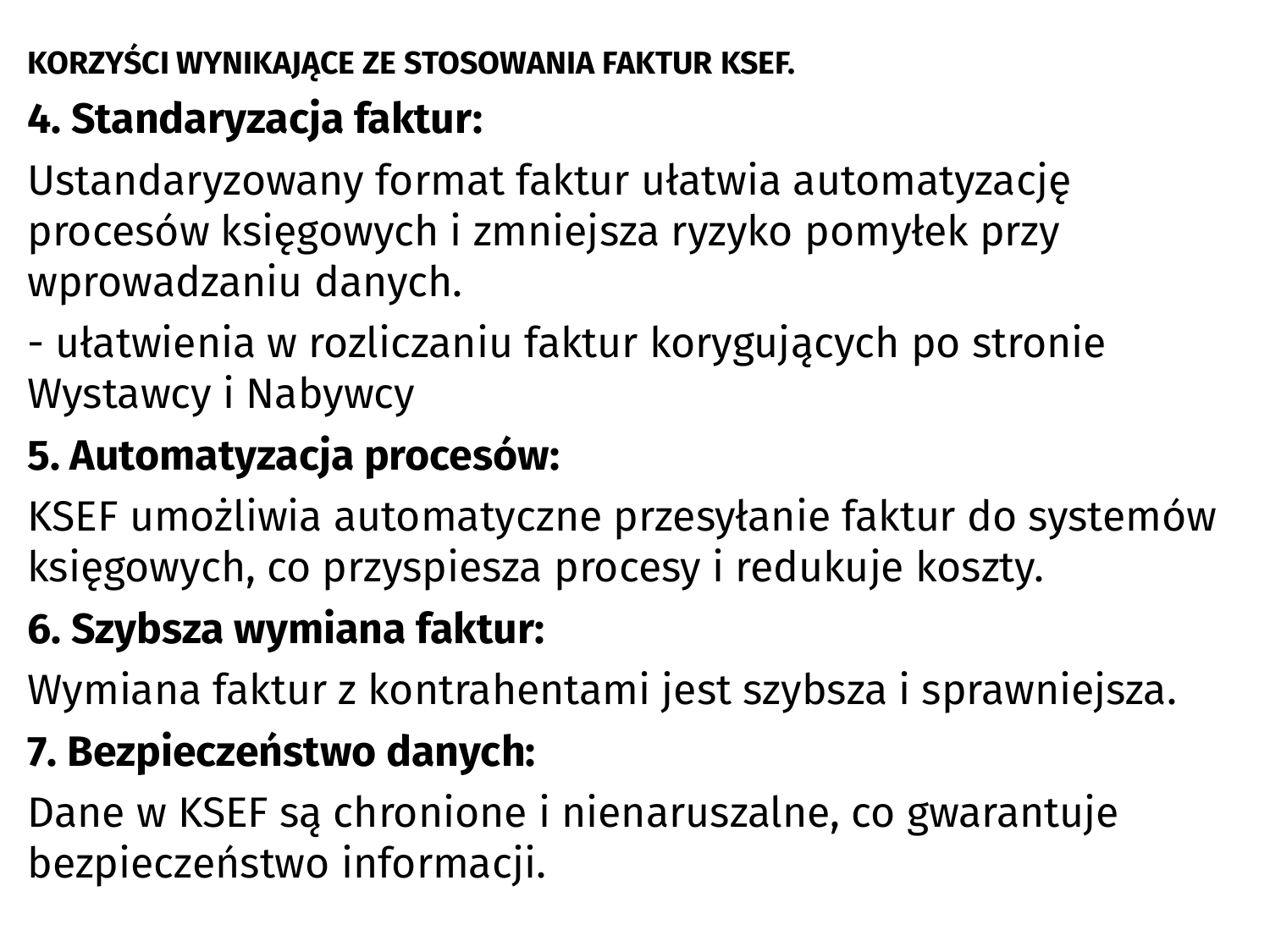

KORZYŚCI WYNIKAJĄCE ZE STOSOWANIA FAKTUR KSEF.
4. Standaryzacja faktur:
Ustandaryzowany format faktur ułatwia automatyzację procesów księgowych i zmniejsza ryzyko pomyłek przy wprowadzaniu danych.
- ułatwienia w rozliczaniu faktur korygujących po stronie Wystawcy i Nabywcy
5. Automatyzacja procesów:
KSEF umożliwia automatyczne przesyłanie faktur do systemów księgowych, co przyspiesza procesy i redukuje koszty.
6. Szybsza wymiana faktur:
Wymiana faktur z kontrahentami jest szybsza i sprawniejsza.
7. Bezpieczeństwo danych:
Dane w KSEF są chronione i nienaruszalne, co gwarantuje bezpieczeństwo informacji.

#
130